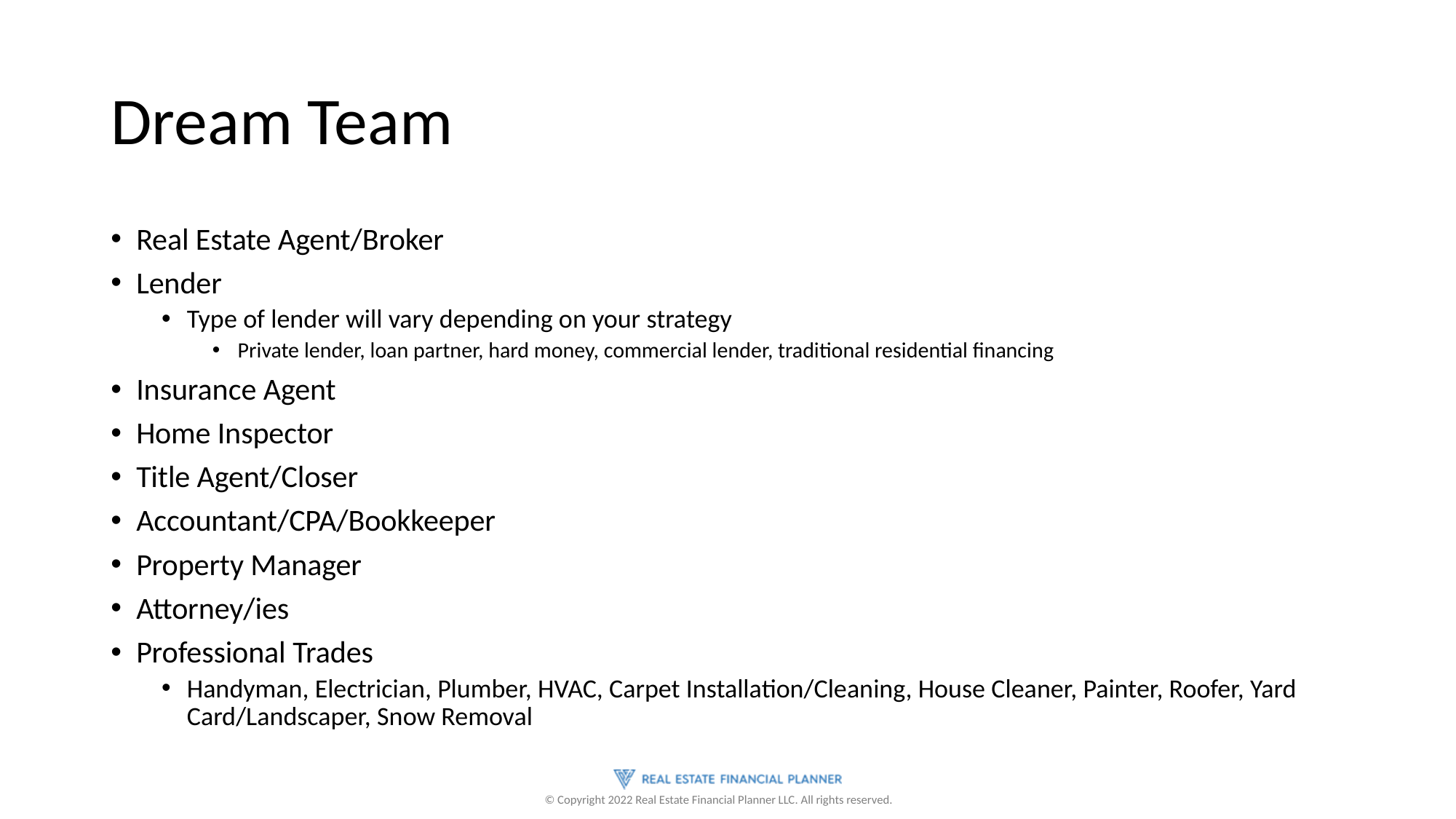

# Dream Team
Real Estate Agent/Broker
Lender
Type of lender will vary depending on your strategy
Private lender, loan partner, hard money, commercial lender, traditional residential financing
Insurance Agent
Home Inspector
Title Agent/Closer
Accountant/CPA/Bookkeeper
Property Manager
Attorney/ies
Professional Trades
Handyman, Electrician, Plumber, HVAC, Carpet Installation/Cleaning, House Cleaner, Painter, Roofer, Yard Card/Landscaper, Snow Removal